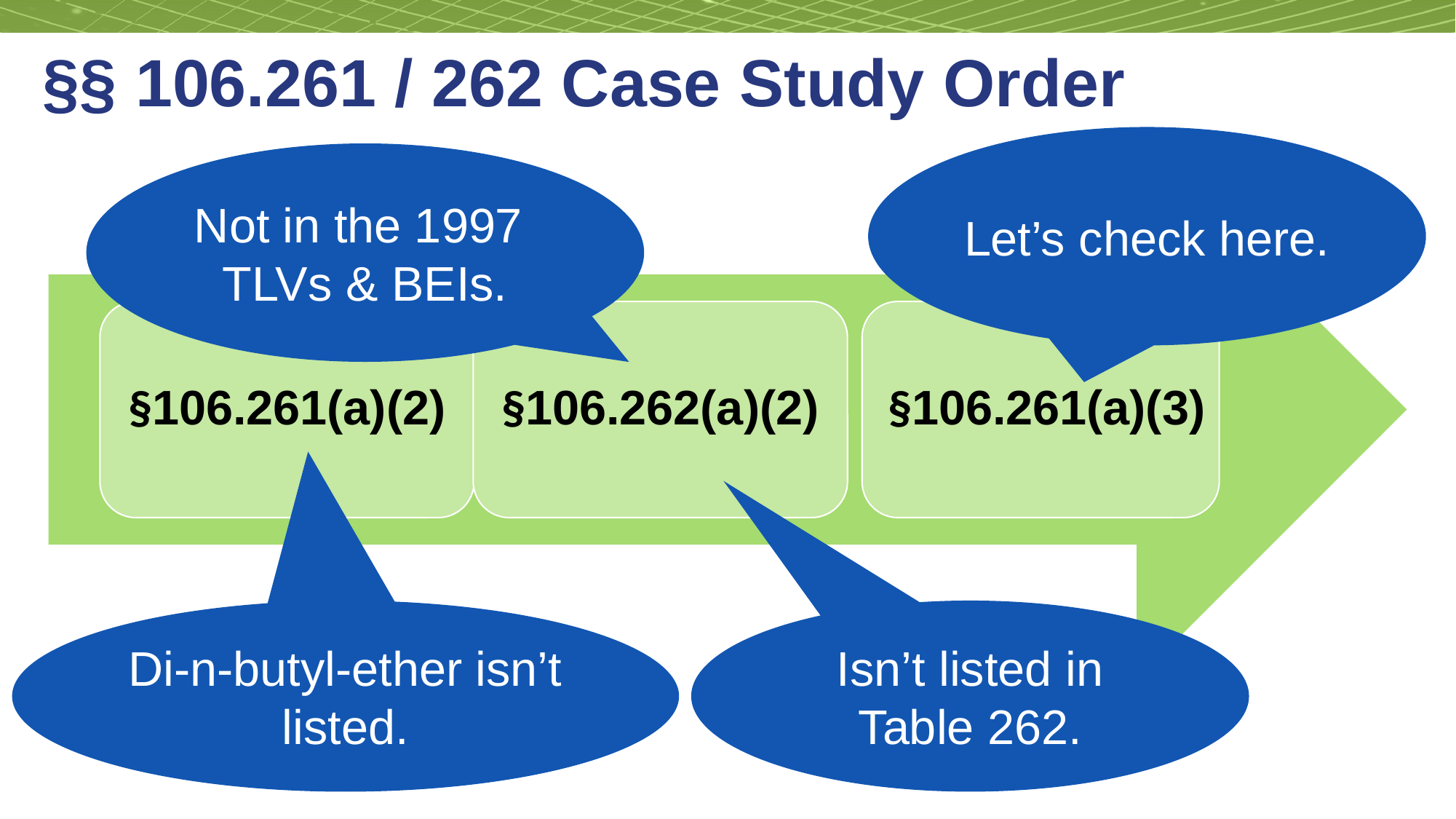

# §§ 106.261 / 262 Case Study Order (B)
Let’s check here.

Not in the 1997
TLVs & BEIs.

§106.261(a)(2)

§106.262(a)(2)

§106.261(a)(3)
Di-n-butyl-ether isn’t listed.
Isn’t listed in Table 262.